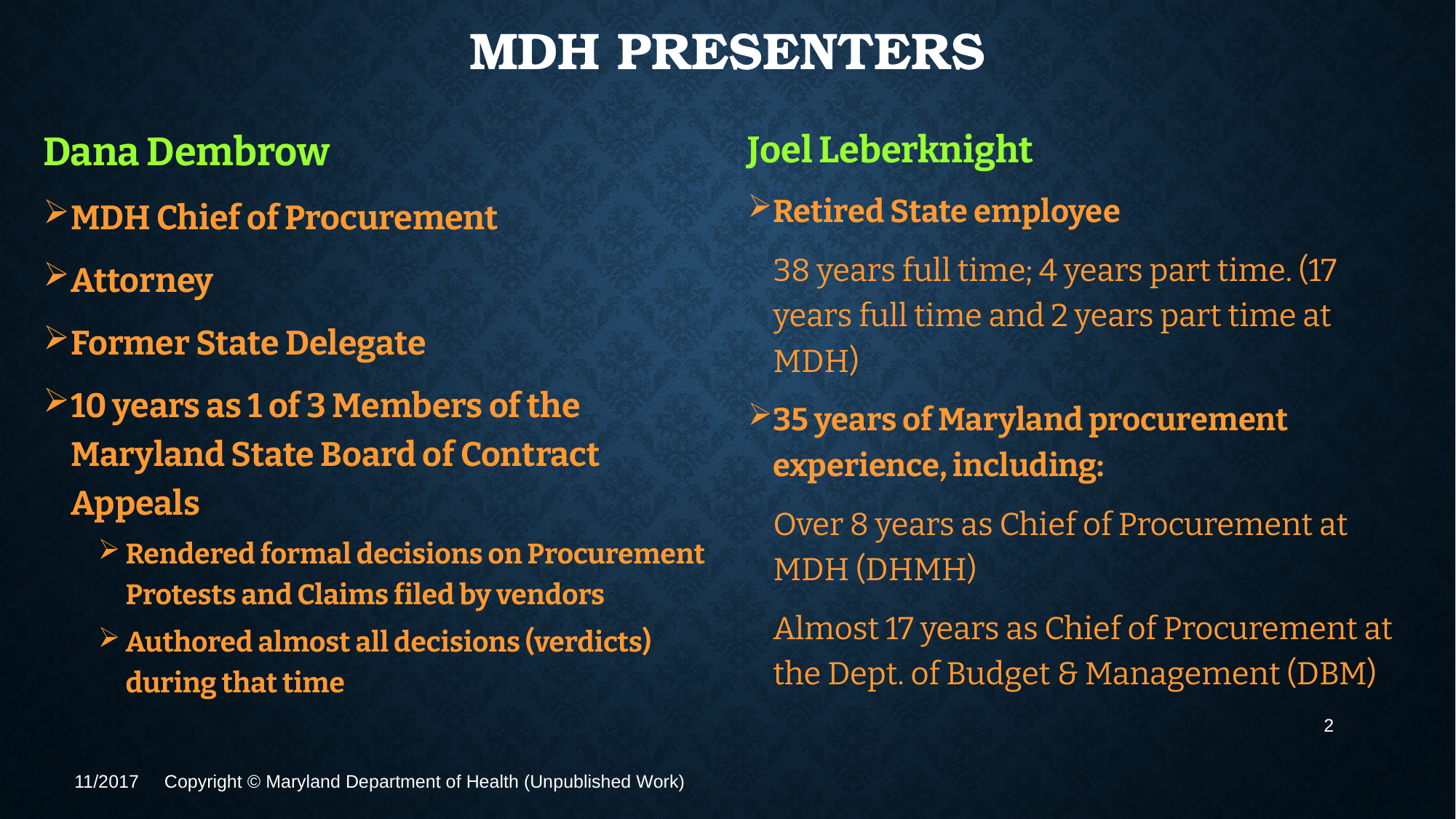

# MDH Presenters
Dana Dembrow
MDH Chief of Procurement
Attorney
Former State Delegate
10 years as 1 of 3 Members of the Maryland State Board of Contract Appeals
Rendered formal decisions on Procurement Protests and Claims filed by vendors
Authored almost all decisions (verdicts) during that time
Joel Leberknight
Retired State employee
	38 years full time; 4 years part time. (17 years full time and 2 years part time at MDH)
35 years of Maryland procurement experience, including:
	Over 8 years as Chief of Procurement at MDH (DHMH)
	Almost 17 years as Chief of Procurement at the Dept. of Budget & Management (DBM)

2
11/2017     Copyright © Maryland Department of Health (Unpublished Work)